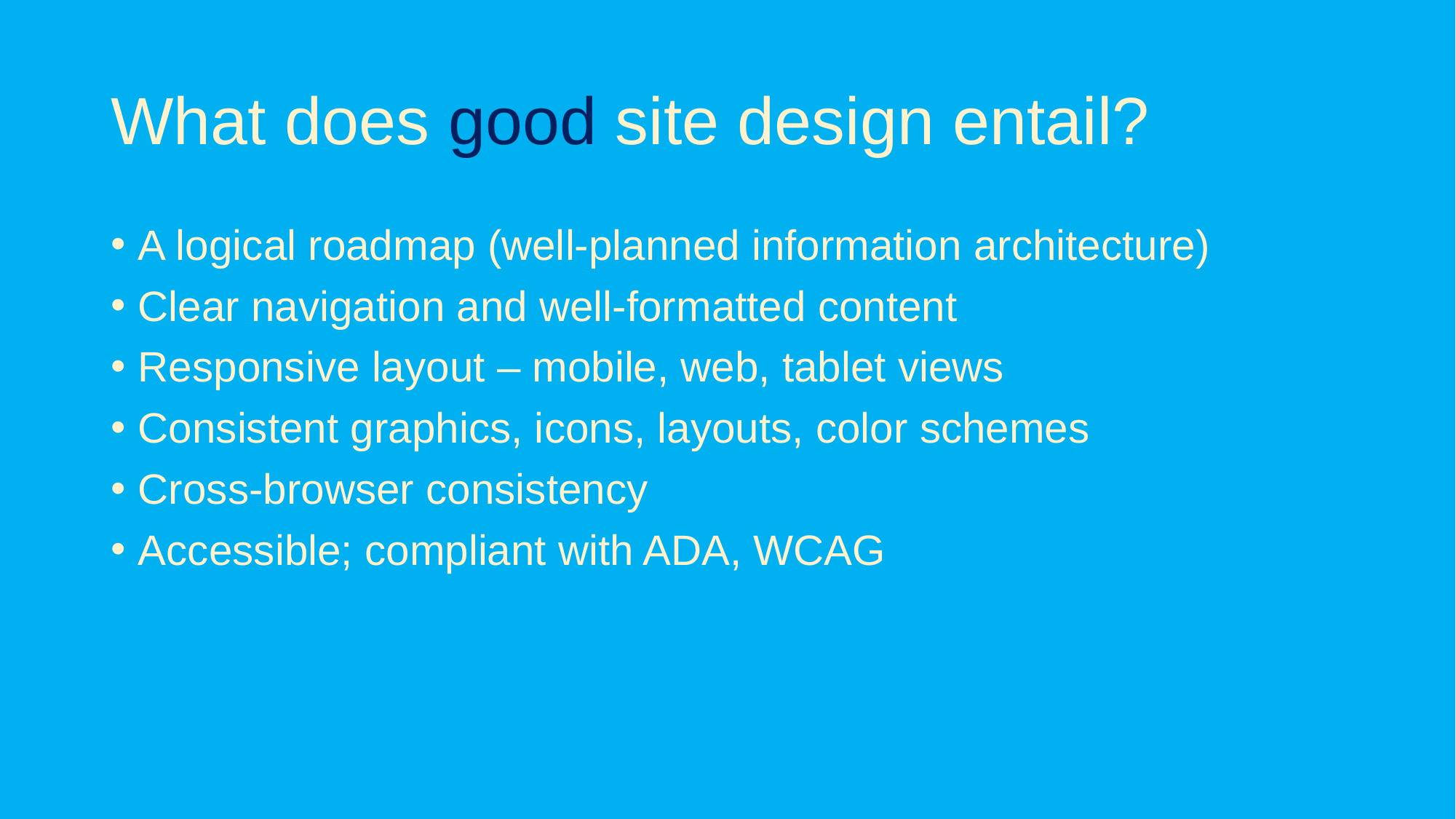

# What does good site design entail?
A logical roadmap (well-planned information architecture)
Clear navigation and well-formatted content
Responsive layout – mobile, web, tablet views
Consistent graphics, icons, layouts, color schemes
Cross-browser consistency
Accessible; compliant with ADA, WCAG